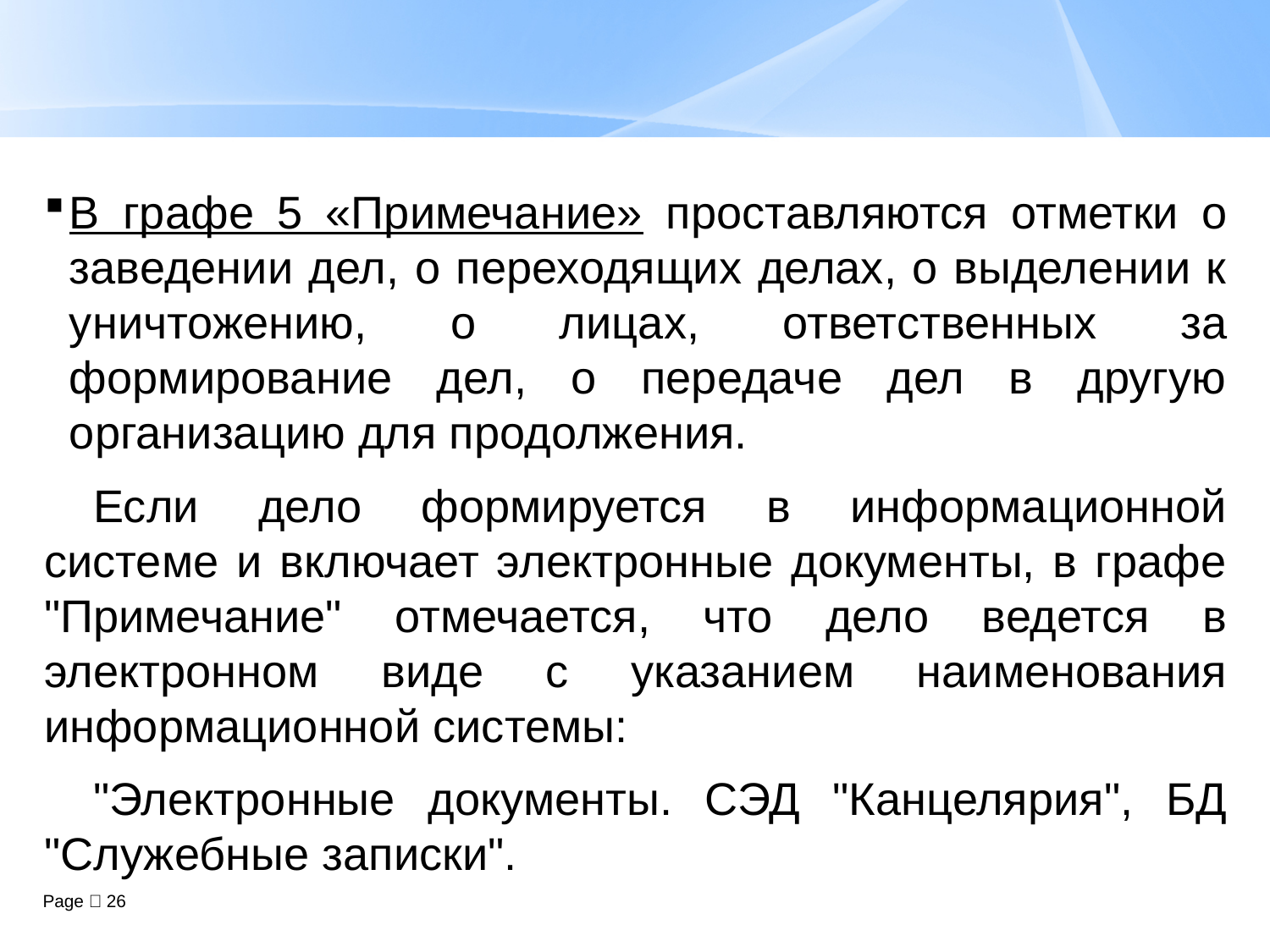

В графе 5 «Примечание» проставляются отметки о заведении дел, о переходящих делах, о выделении к уничтожению, о лицах, ответственных за формирование дел, о передаче дел в другую организацию для продолжения.
Если дело формируется в информационной системе и включает электронные документы, в графе "Примечание" отмечается, что дело ведется в электронном виде с указанием наименования информационной системы:
"Электронные документы. СЭД "Канцелярия", БД "Служебные записки".